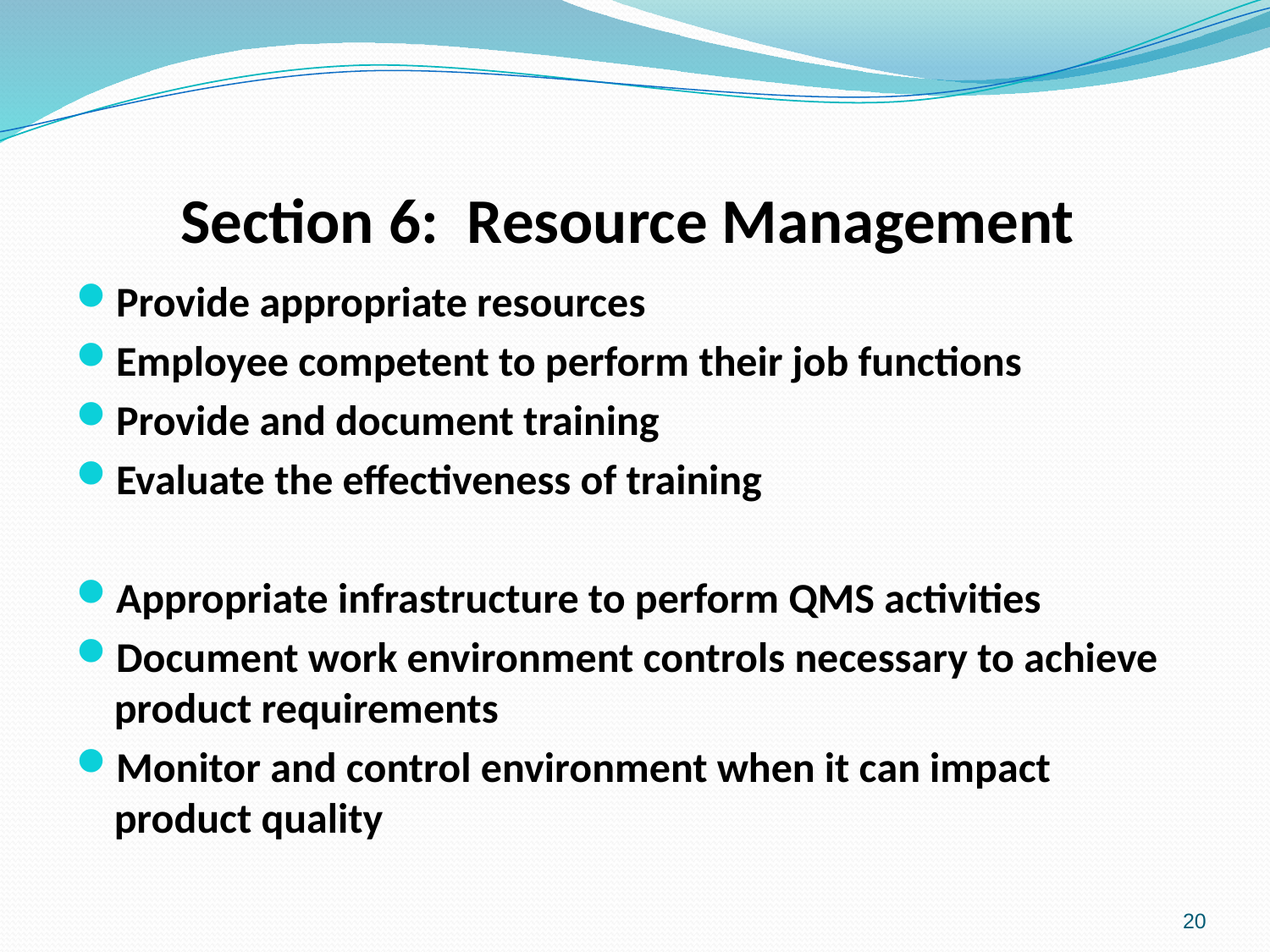

# Section 6:  Resource Management
Provide appropriate resources
Employee competent to perform their job functions
Provide and document training
Evaluate the effectiveness of training

Appropriate infrastructure to perform QMS activities
Document work environment controls necessary to achieve product requirements
Monitor and control environment when it can impact product quality

20